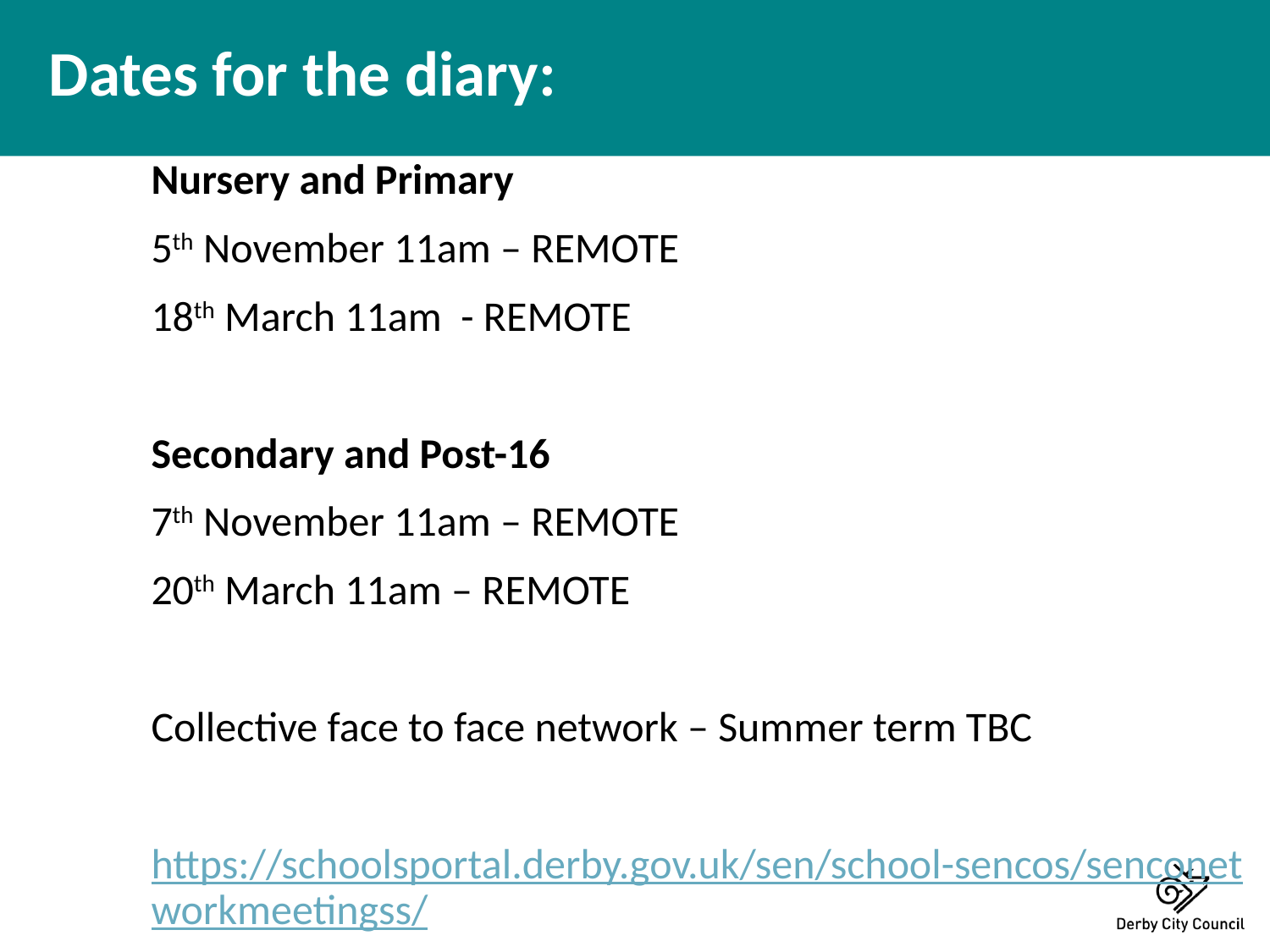

Dates for the diary:
Nursery and Primary
5th November 11am – REMOTE
18th March 11am  - REMOTE

Secondary and Post-16
7th November 11am – REMOTE
20th March 11am – REMOTE

Collective face to face network – Summer term TBC

https://schoolsportal.derby.gov.uk/sen/school-sencos/senconetworkmeetingss/